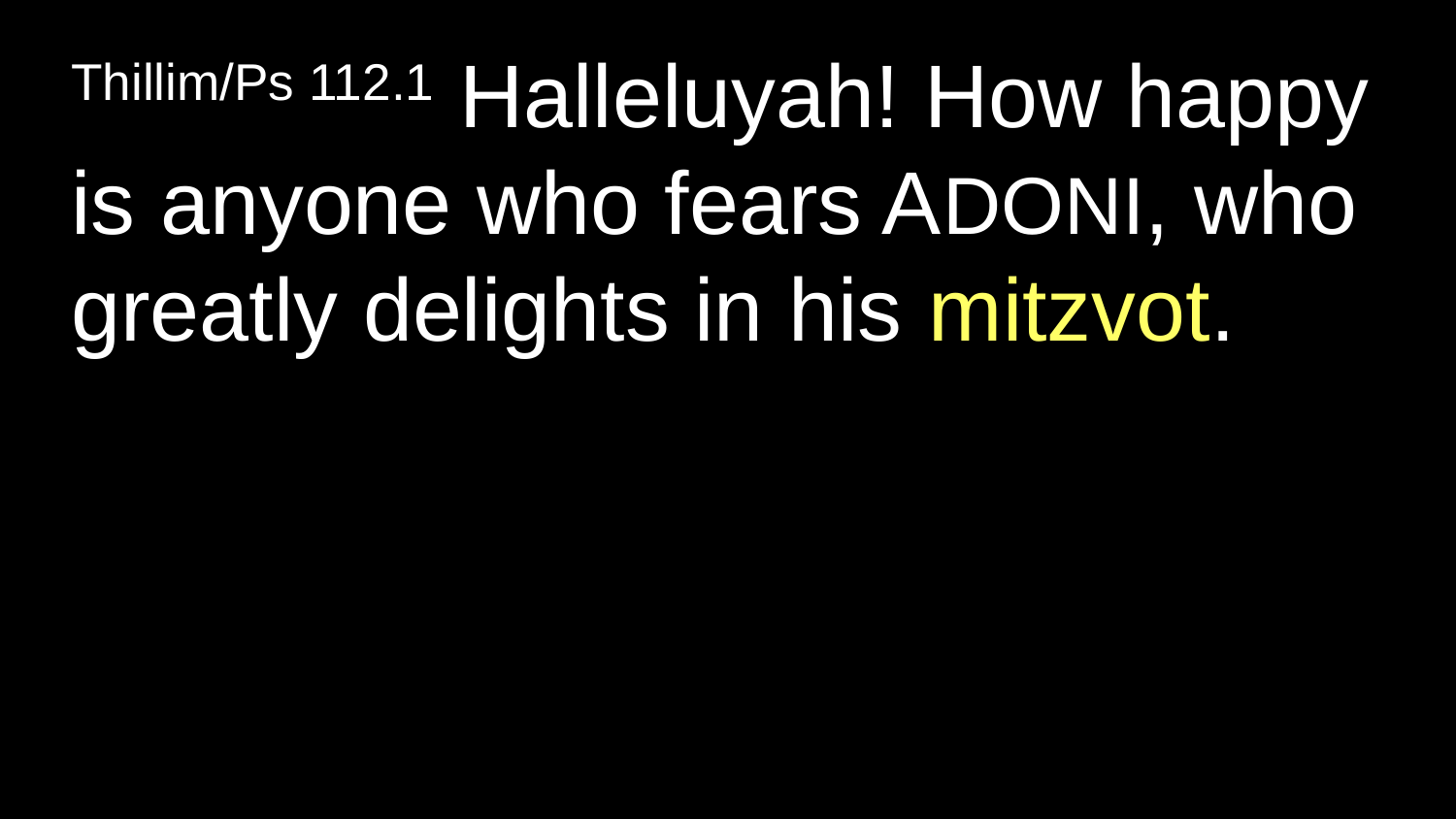

Thillim/Ps 112.1 Halleluyah! How happy is anyone who fears ADONI, who greatly delights in his mitzvot.